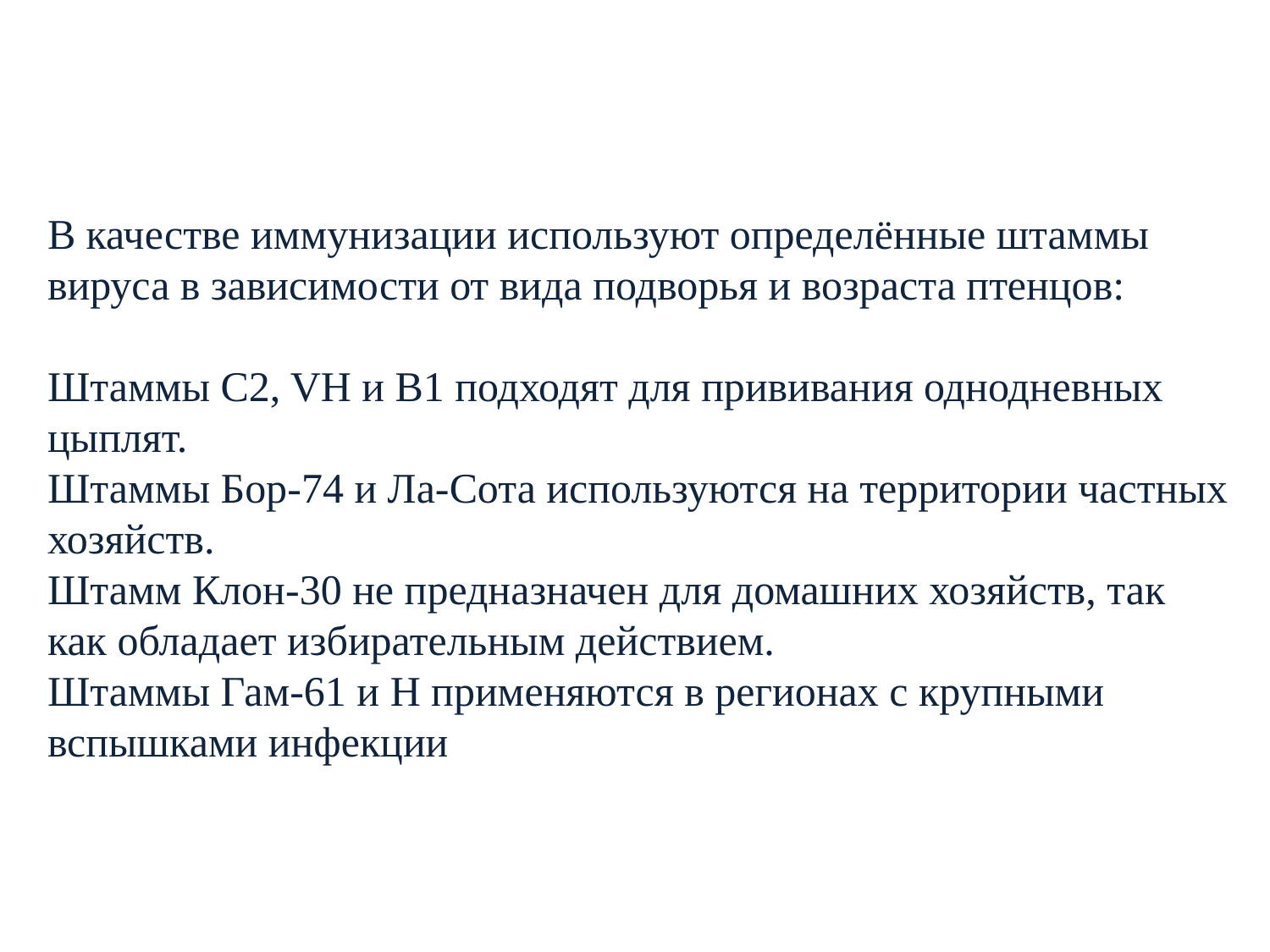

В качестве иммунизации используют определённые штаммы вируса в зависимости от вида подворья и возраста птенцов:

Штаммы C2, VH и B1 подходят для прививания однодневных цыплят.
Штаммы Бор-74 и Ла-Сота используются на территории частных хозяйств.
Штамм Клон-30 не предназначен для домашних хозяйств, так как обладает избирательным действием.
Штаммы Гам-61 и Н применяются в регионах с крупными вспышками инфекции